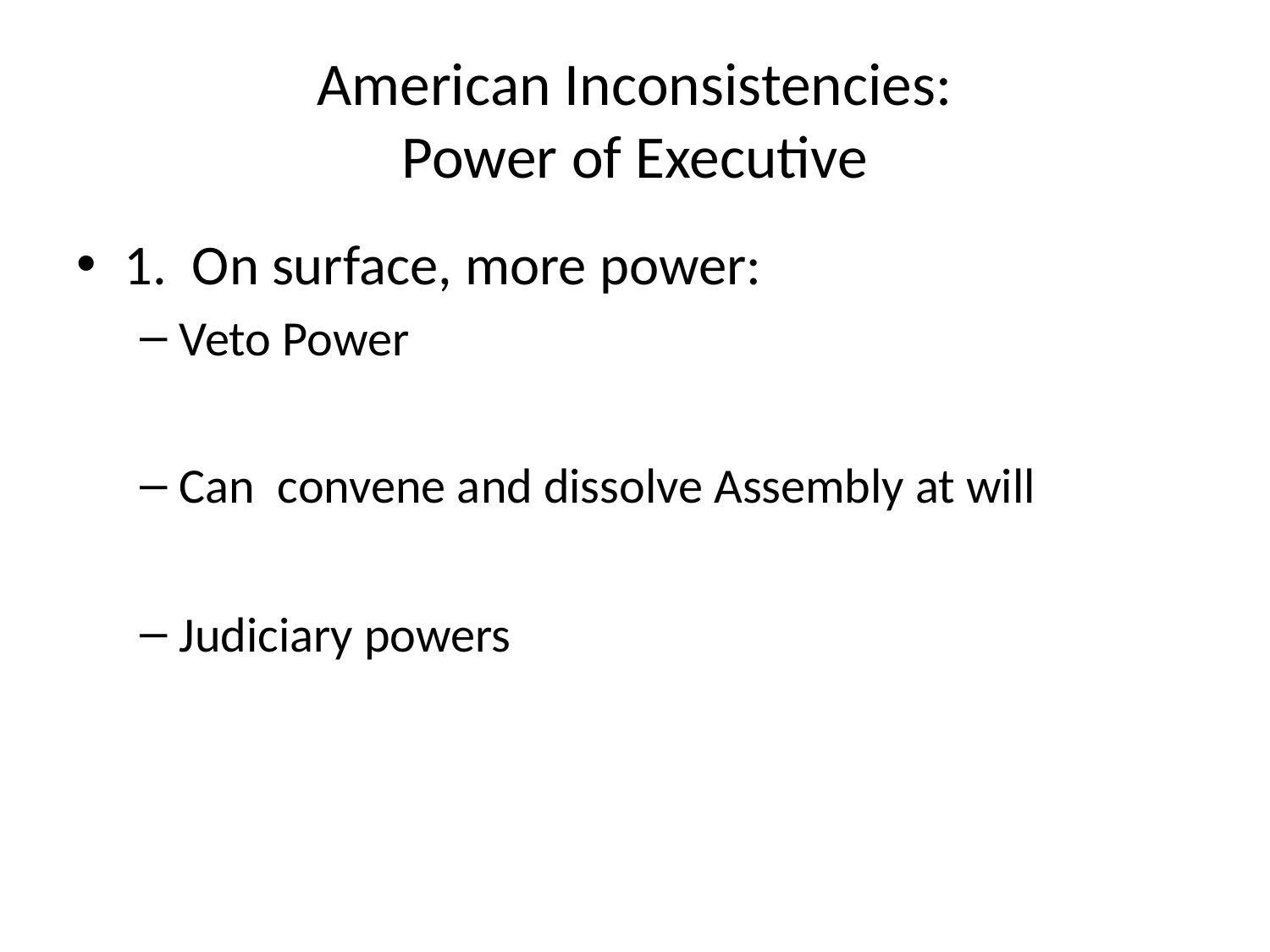

# American Inconsistencies: Power of Executive
1.  On surface, more power:
Veto Power

Can  convene and dissolve Assembly at will

Judiciary powers